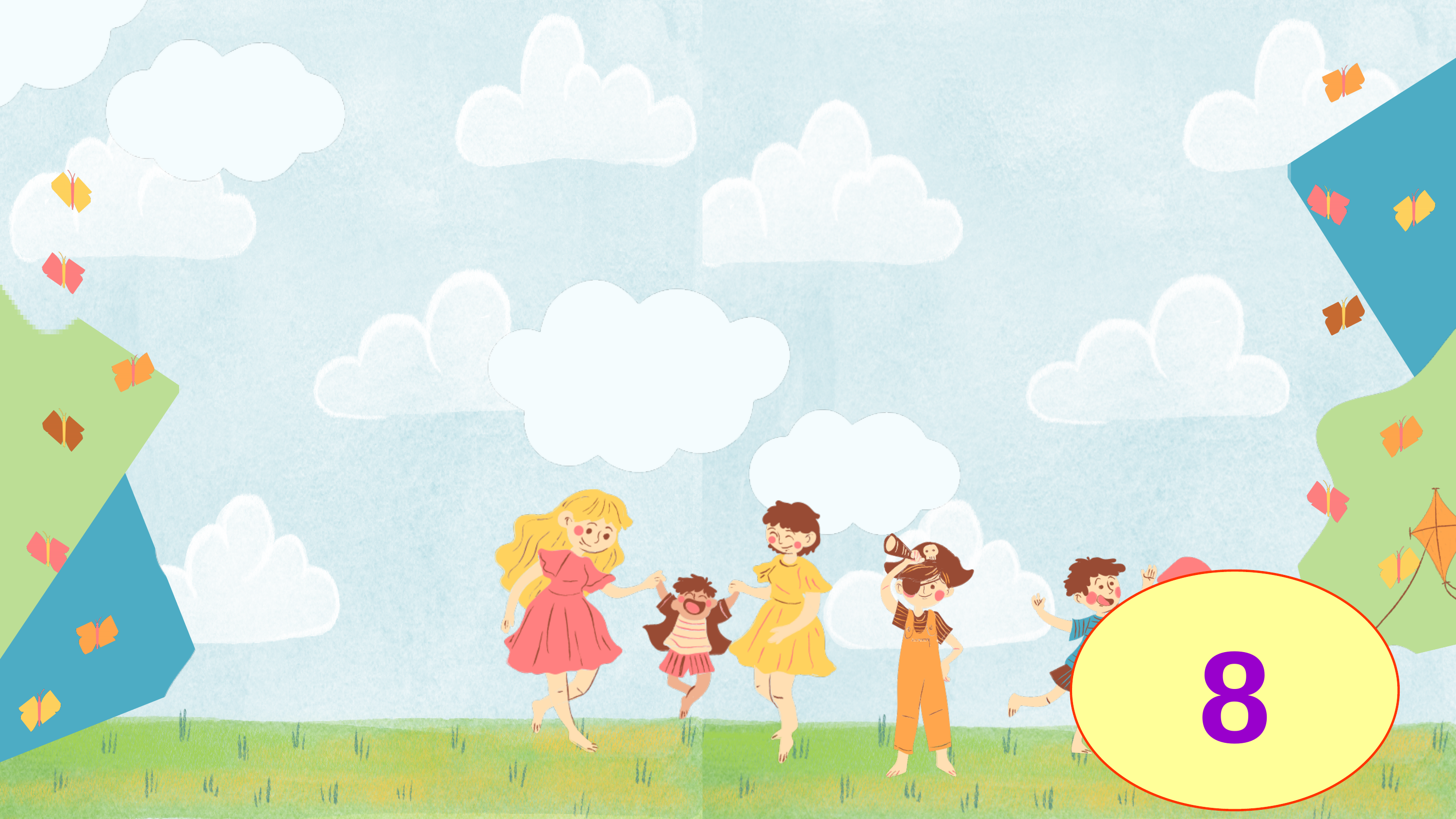

8

Qua câu truyện con
Nhận ra đều gì?